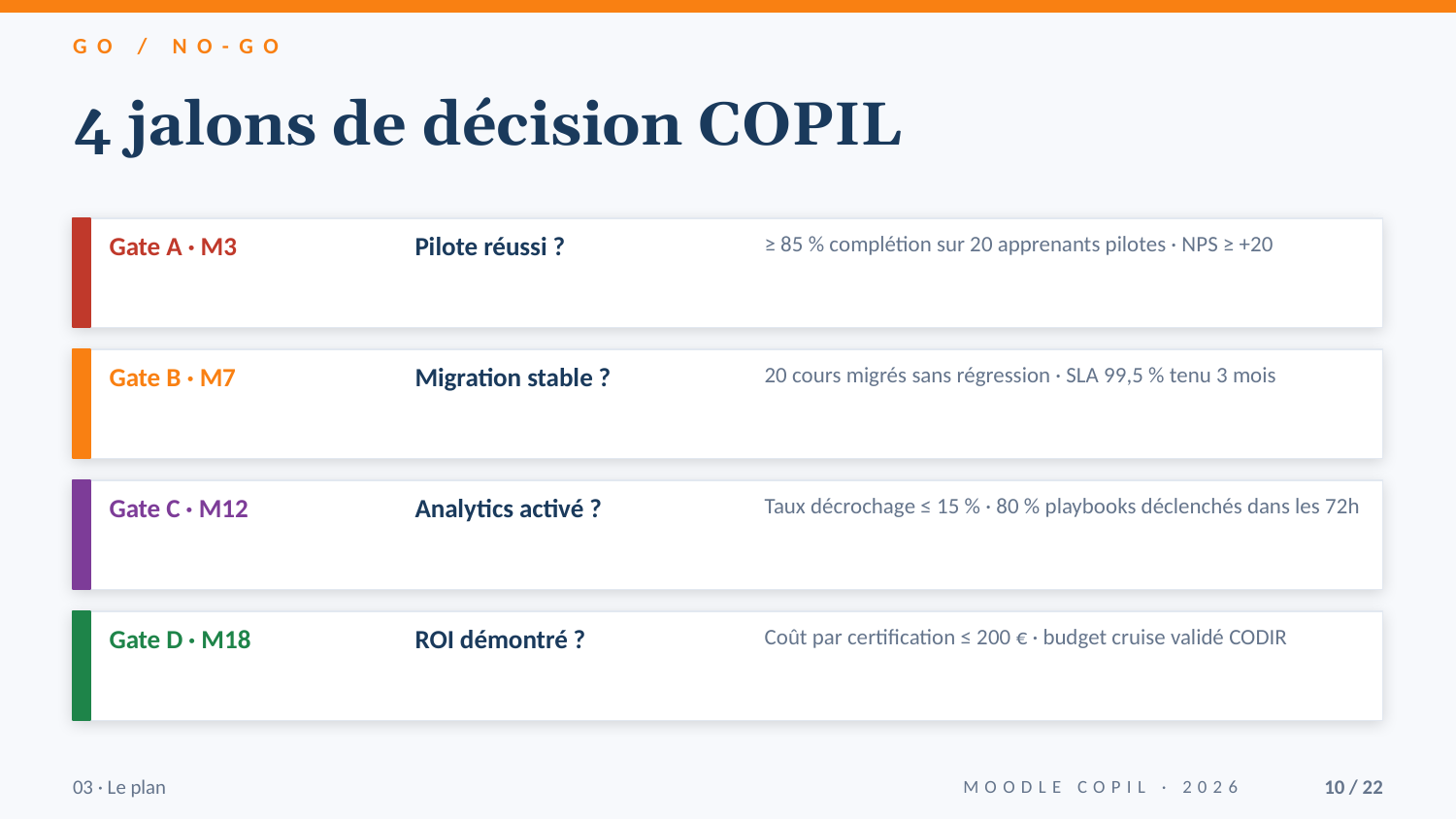

GO / NO-GO
4 jalons de décision COPIL

Gate A · M3
Pilote réussi ?
≥ 85 % complétion sur 20 apprenants pilotes · NPS ≥ +20

Gate B · M7
Migration stable ?
20 cours migrés sans régression · SLA 99,5 % tenu 3 mois

Gate C · M12
Analytics activé ?
Taux décrochage ≤ 15 % · 80 % playbooks déclenchés dans les 72h

Gate D · M18
ROI démontré ?
Coût par certification ≤ 200 € · budget cruise validé CODIR
03 · Le plan
MOODLE COPIL · 2026
10 / 22